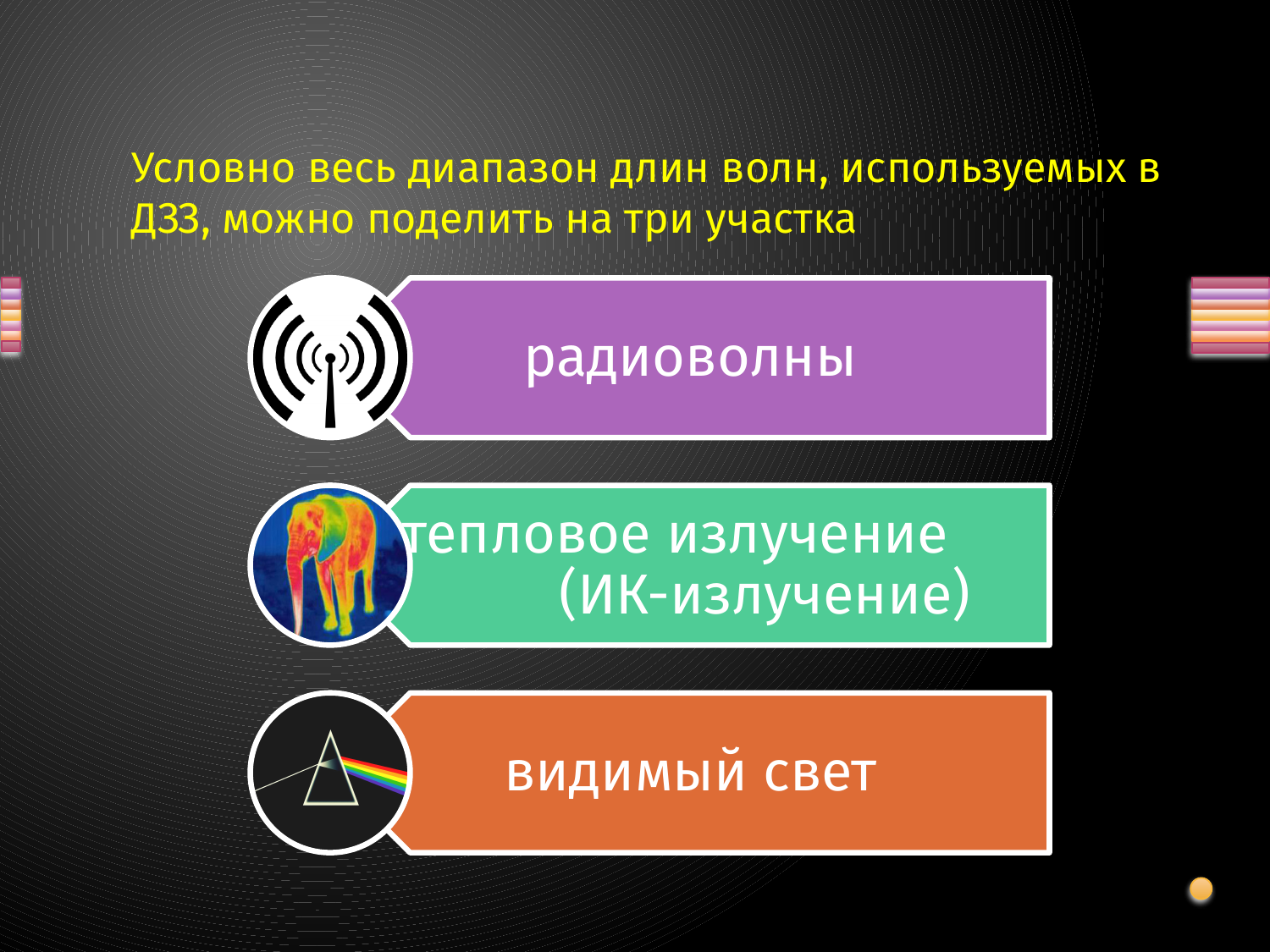

# Условно весь диапазон длин волн, используемых в ДЗЗ, можно поделить на три участка
радиоволны
тепловое излучение             (ИК-излучение)
видимый свет